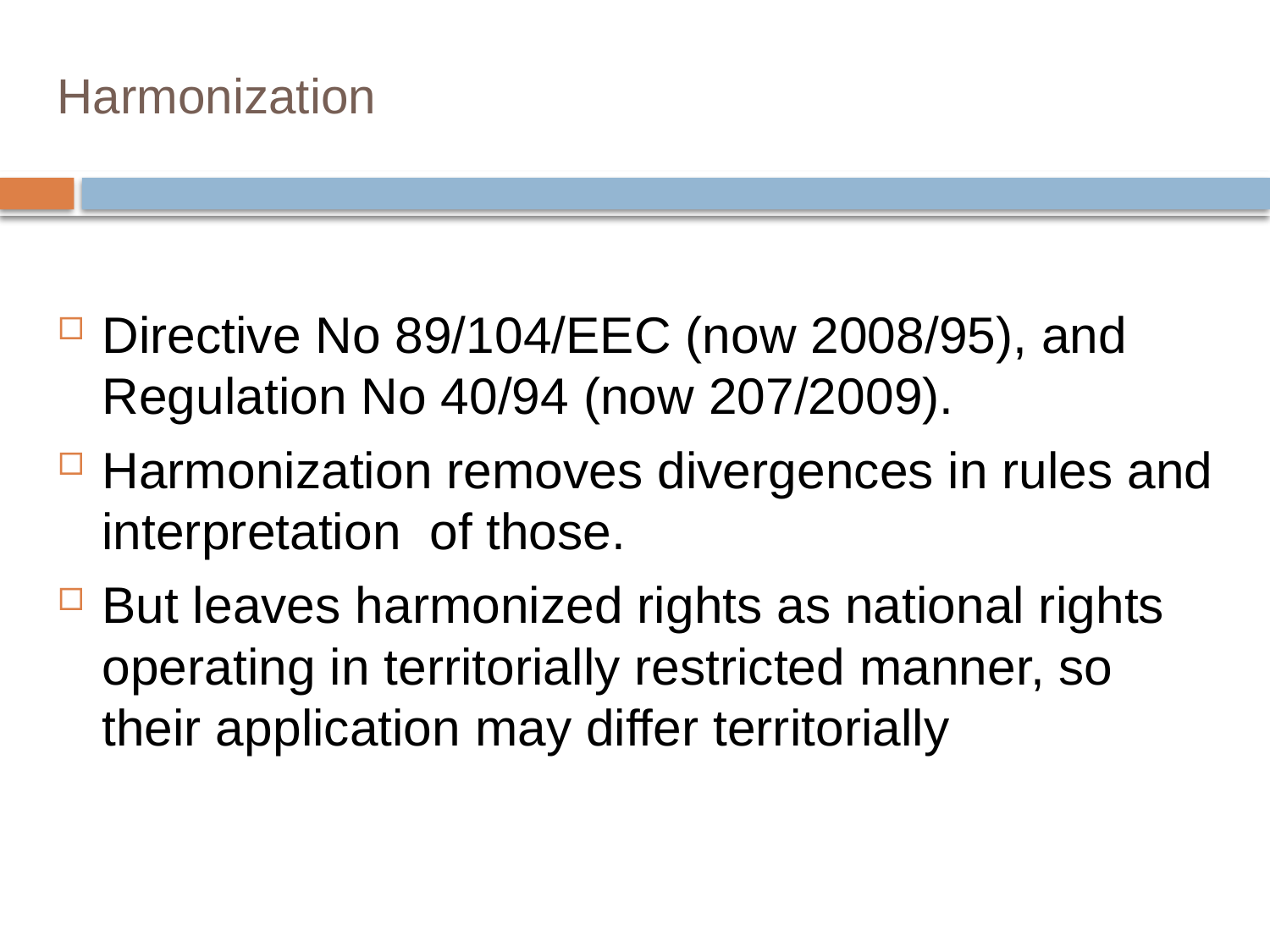

# Harmonization

Directive No 89/104/EEC (now 2008/95), and Regulation No 40/94 (now 207/2009).
Harmonization removes divergences in rules and interpretation  of those.
But leaves harmonized rights as national rights operating in territorially restricted manner, so their application may differ territorially